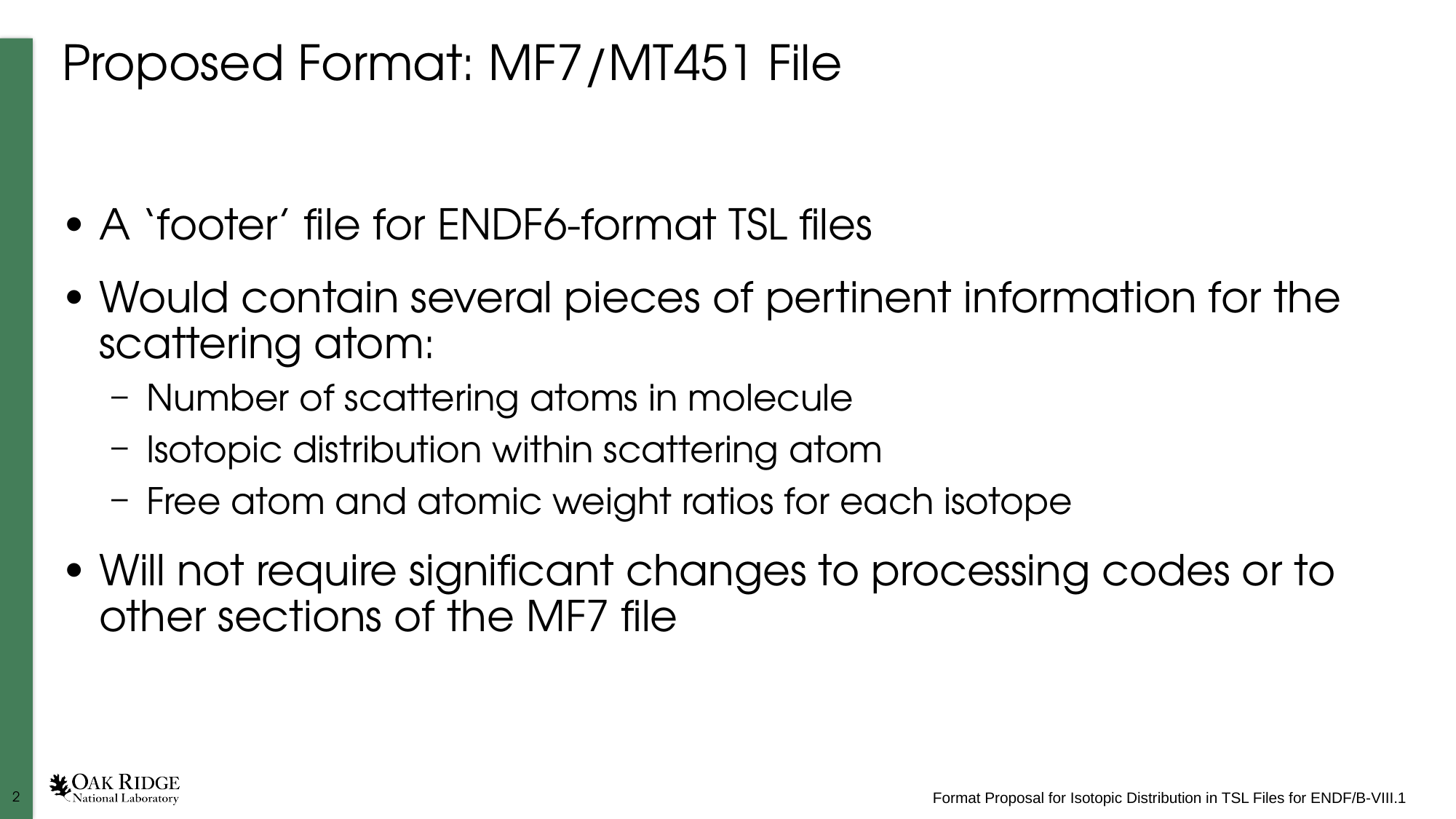

# Proposed Format: MF7/MT451 File
A ‘footer’ file for ENDF6-format TSL files
Would contain several pieces of pertinent information for the scattering atom:
Number of scattering atoms in molecule
Isotopic distribution within scattering atom
Free atom and atomic weight ratios for each isotope
Will not require significant changes to processing codes or to other sections of the MF7 file